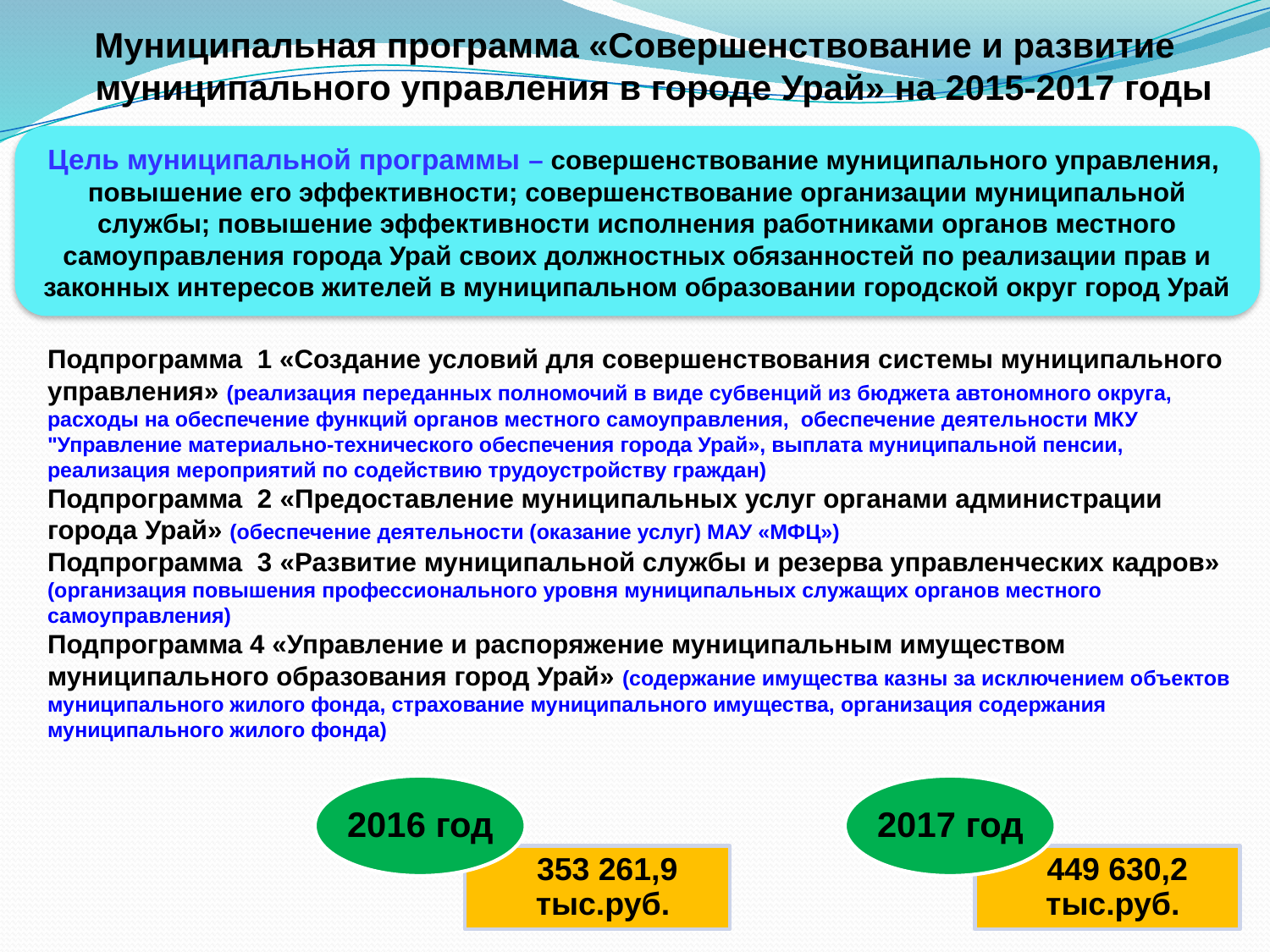

Муниципальная программа «Совершенствование и развитие муниципального управления в городе Урай» на 2015-2017 годы
Цель муниципальной программы – совершенствование муниципального управления,  повышение его эффективности; совершенствование организации муниципальной службы; повышение эффективности исполнения работниками органов местного самоуправления города Урай своих должностных обязанностей по реализации прав и законных интересов жителей в муниципальном образовании городской округ город Урай

Подпрограмма  1 «Создание условий для совершенствования системы муниципального управления» (реализация переданных полномочий в виде субвенций из бюджета автономного округа, расходы на обеспечение функций органов местного самоуправления,  обеспечение деятельности МКУ "Управление материально-технического обеспечения города Урай», выплата муниципальной пенсии, реализация мероприятий по содействию трудоустройству граждан)
Подпрограмма  2 «Предоставление муниципальных услуг органами администрации города Урай» (обеспечение деятельности (оказание услуг) МАУ «МФЦ»)
Подпрограмма  3 «Развитие муниципальной службы и резерва управленческих кадров» (организация повышения профессионального уровня муниципальных служащих органов местного самоуправления)
Подпрограмма 4 «Управление и распоряжение муниципальным имуществом муниципального образования город Урай» (содержание имущества казны за исключением объектов муниципального жилого фонда, страхование муниципального имущества, организация содержания муниципального жилого фонда)
2016 год
2017 год
449 630,2 тыс.руб.
353 261,9 тыс.руб.